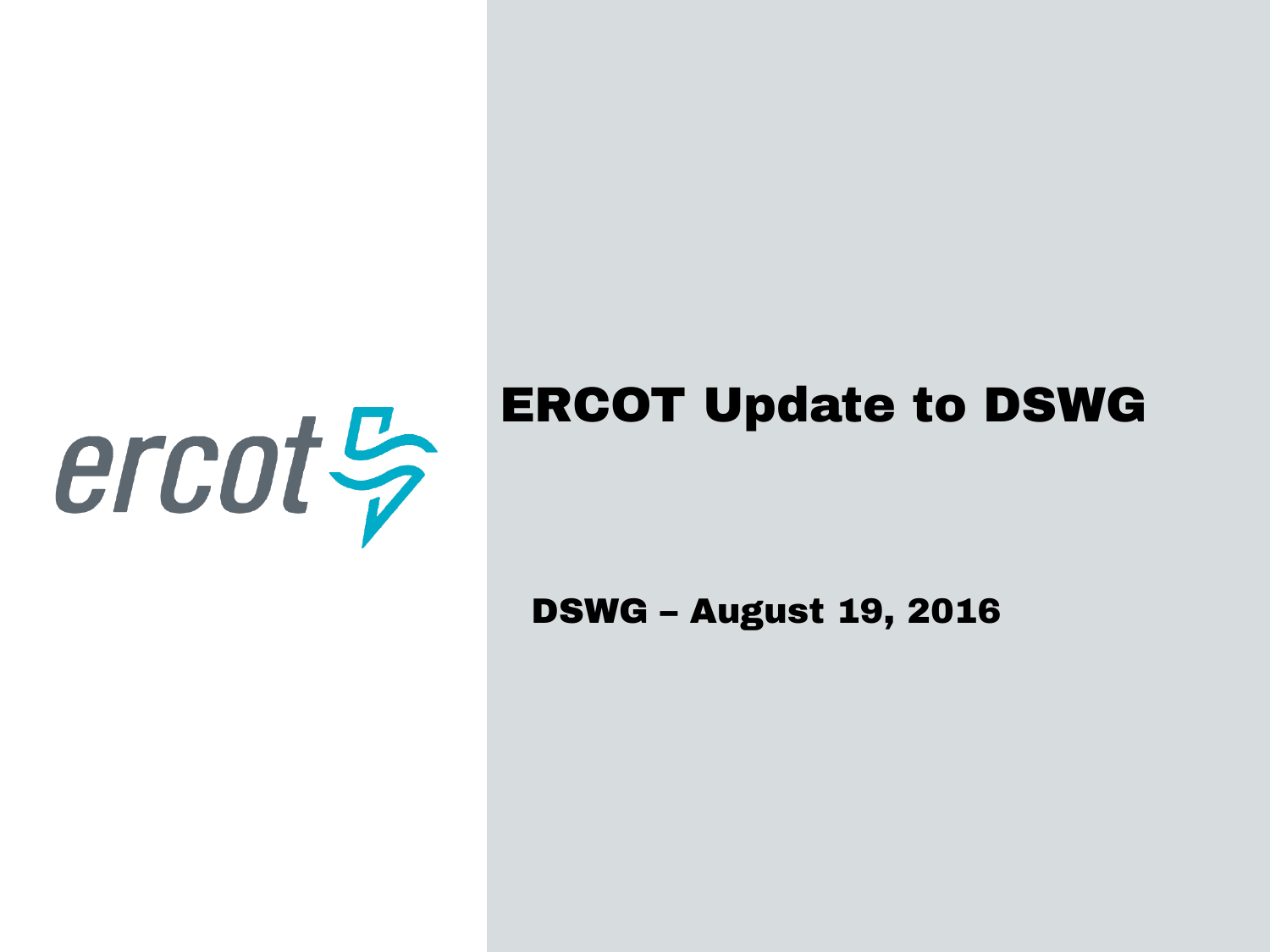

ERCOT Update to DSWG
DSWG – August 19, 2016